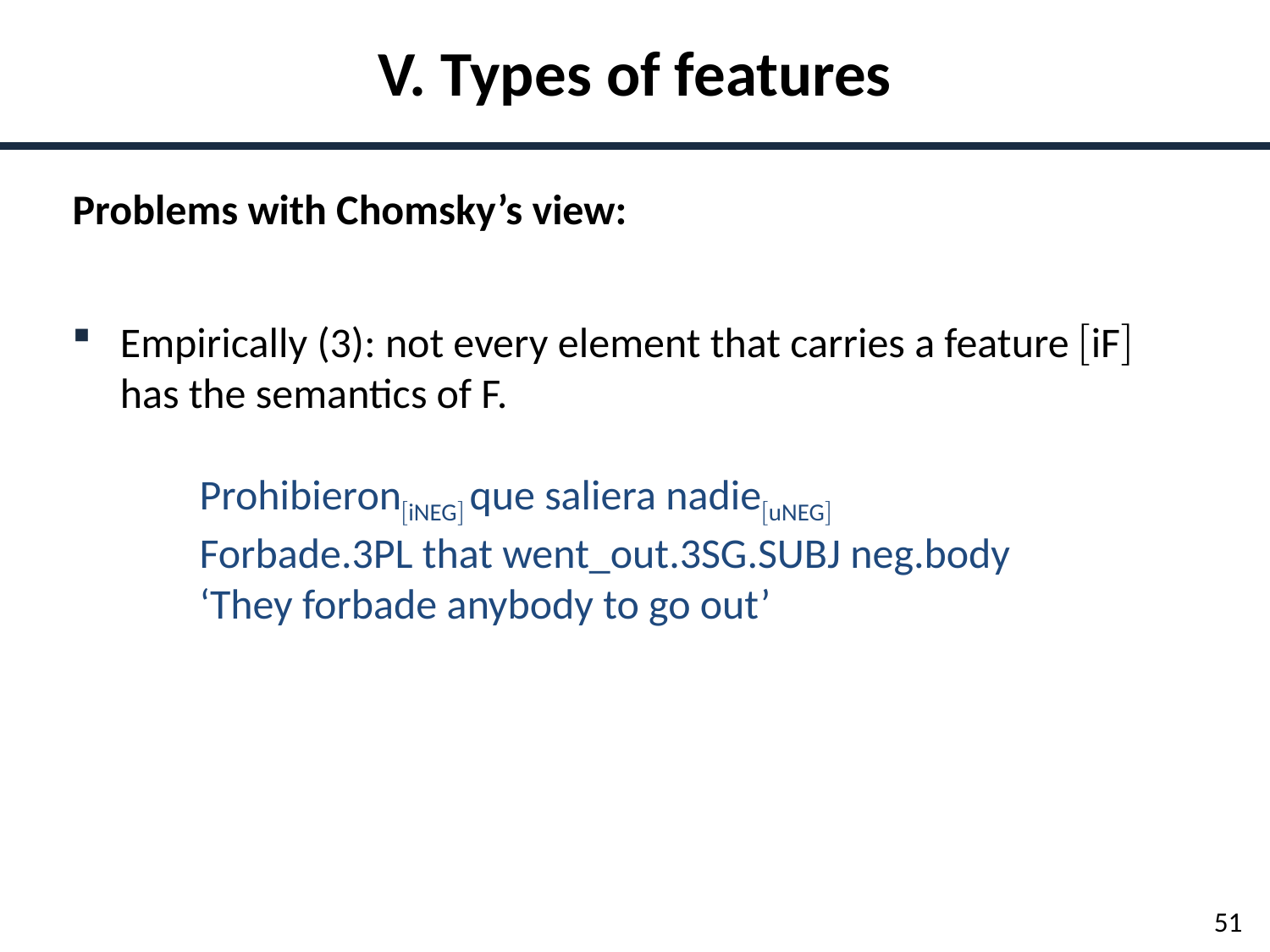

V. Types of features
Problems with Chomsky’s view:

Empirically (3): not every element that carries a feature [iF] has the semantics of F.

	Prohibieron[iNEG] que saliera nadie[uNEG]
	Forbade.3PL that went_out.3SG.SUBJ neg.body
	‘They forbade anybody to go out’

51